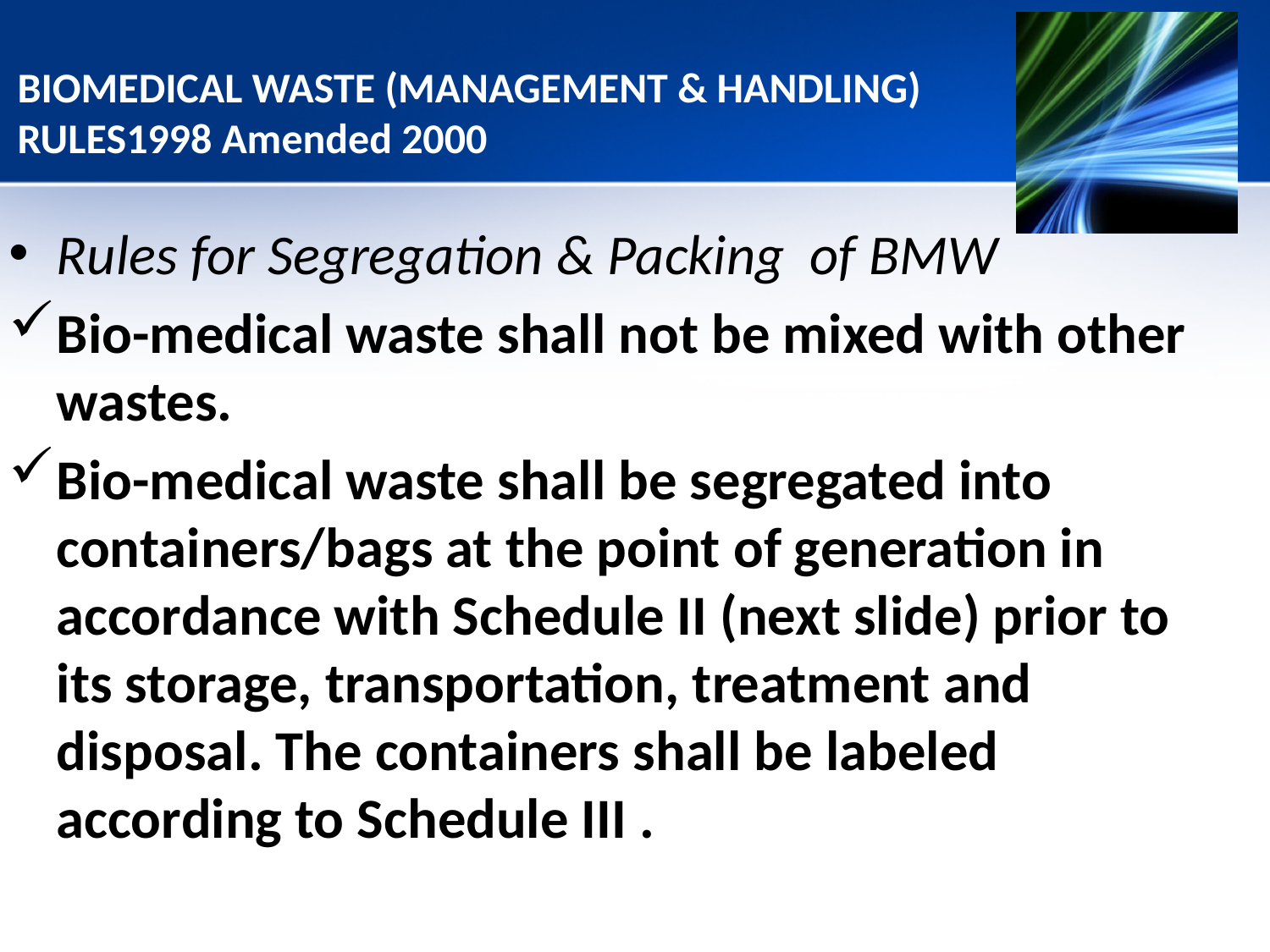

# BIOMEDICAL WASTE (MANAGEMENT & HANDLING) RULES1998 Amended 2000
Rules for Segregation & Packing  of BMW
Bio-medical waste shall not be mixed with other wastes.
Bio-medical waste shall be segregated into containers/bags at the point of generation in accordance with Schedule II (next slide) prior to its storage, transportation, treatment and disposal. The containers shall be labeled according to Schedule III .